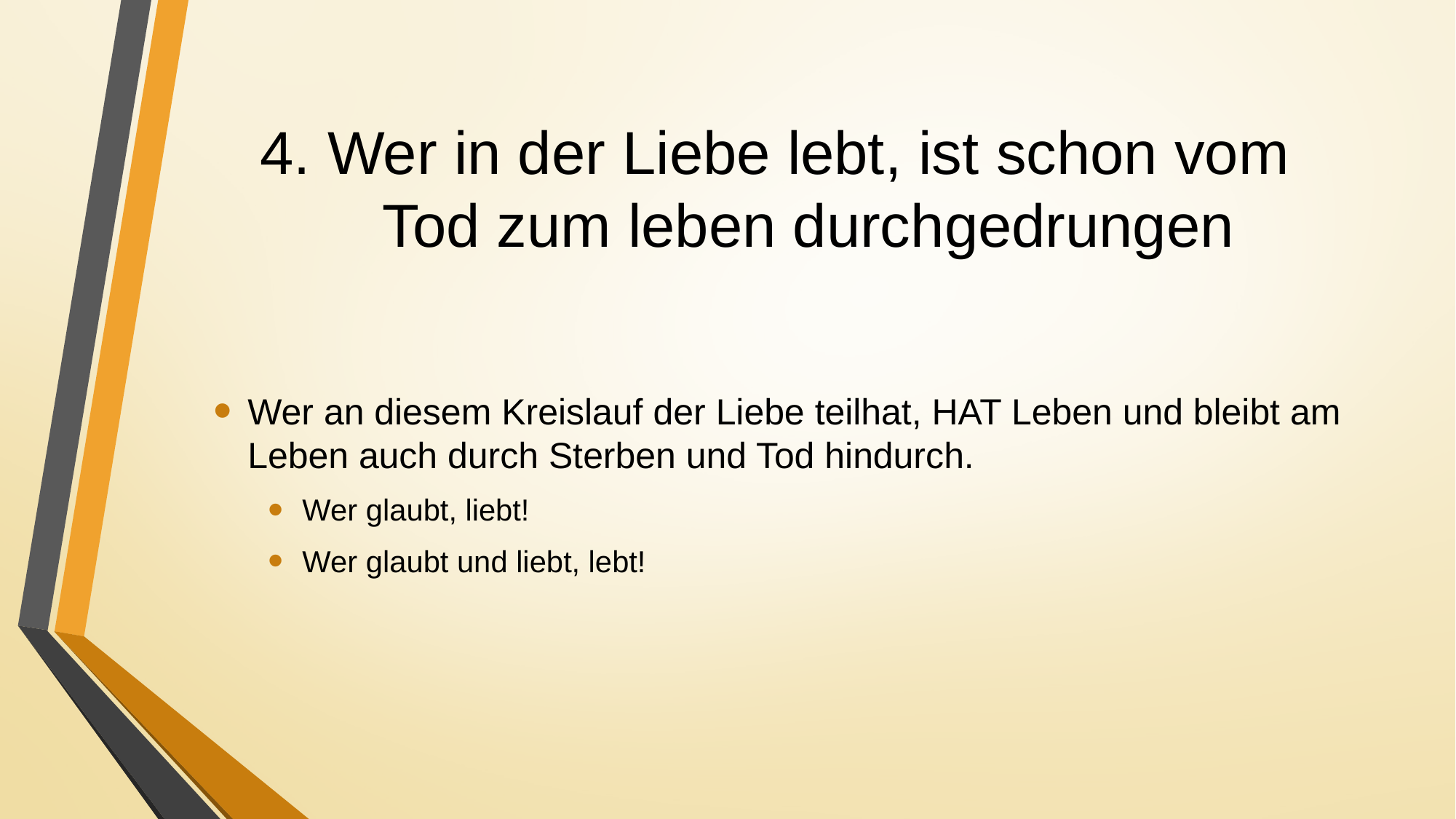

# 4. Wer in der Liebe lebt, ist schon vom Tod zum leben durchgedrungen
Wer an diesem Kreislauf der Liebe teilhat, HAT Leben und bleibt am Leben auch durch Sterben und Tod hindurch.
Wer glaubt, liebt!
Wer glaubt und liebt, lebt!